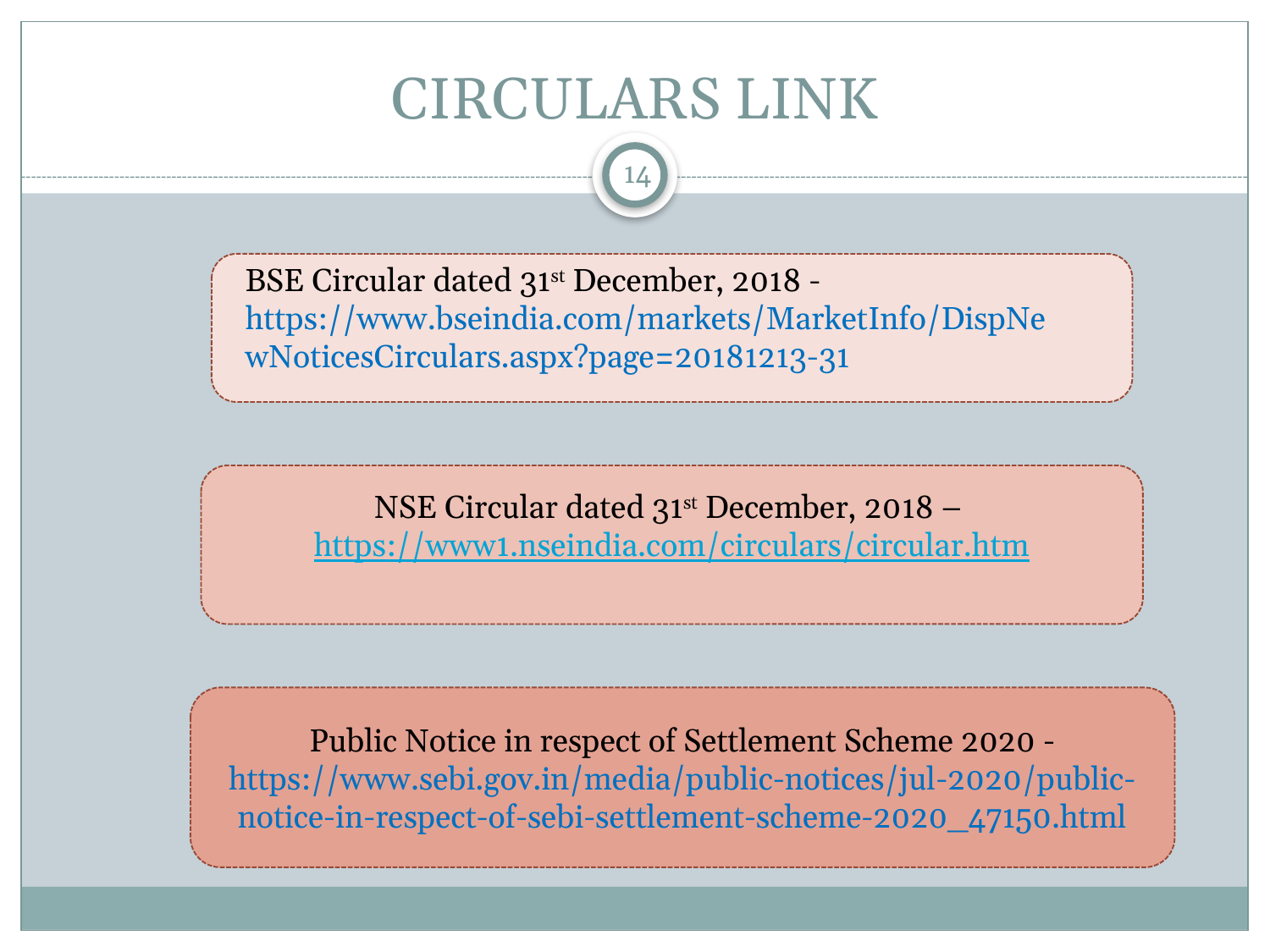

# CIRCULARS LINK
14

BSE Circular dated 31st December, 2018 - https://www.bseindia.com/markets/MarketInfo/DispNewNoticesCirculars.aspx?page=20181213-31
NSE Circular dated 31st December, 2018 – https://www1.nseindia.com/circulars/circular.htm

Public Notice in respect of Settlement Scheme 2020 - https://www.sebi.gov.in/media/public-notices/jul-2020/public-notice-in-respect-of-sebi-settlement-scheme-2020_47150.html